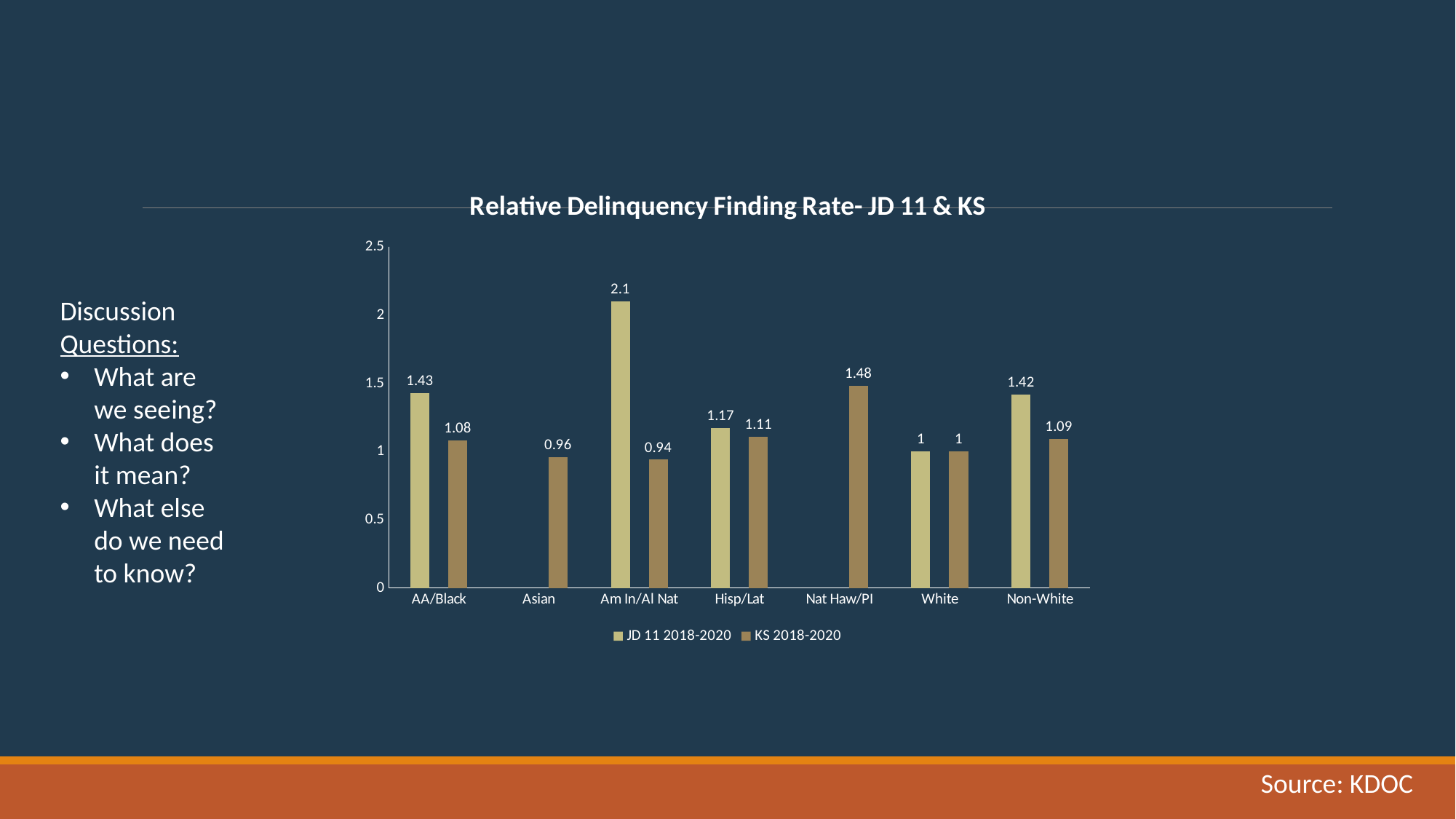

### Chart: Relative Delinquency Finding Rate- JD 11 & KS

| Category | JD 11 2018-2020 | KS 2018-2020 |
|---|---|---|
| AA/Black | 1.43 | 1.08 |
| Asian | None | 0.96 |
| Am In/Al Nat | 2.1 | 0.94 |
| Hisp/Lat | 1.17 | 1.11 |
| Nat Haw/PI | None | 1.48 |
| White | 1.0 | 1.0 |
| Non-White | 1.42 | 1.09 |
Discussion Questions:
What are we seeing?
What does it mean?
What else do we need to know?
Source: KDOC